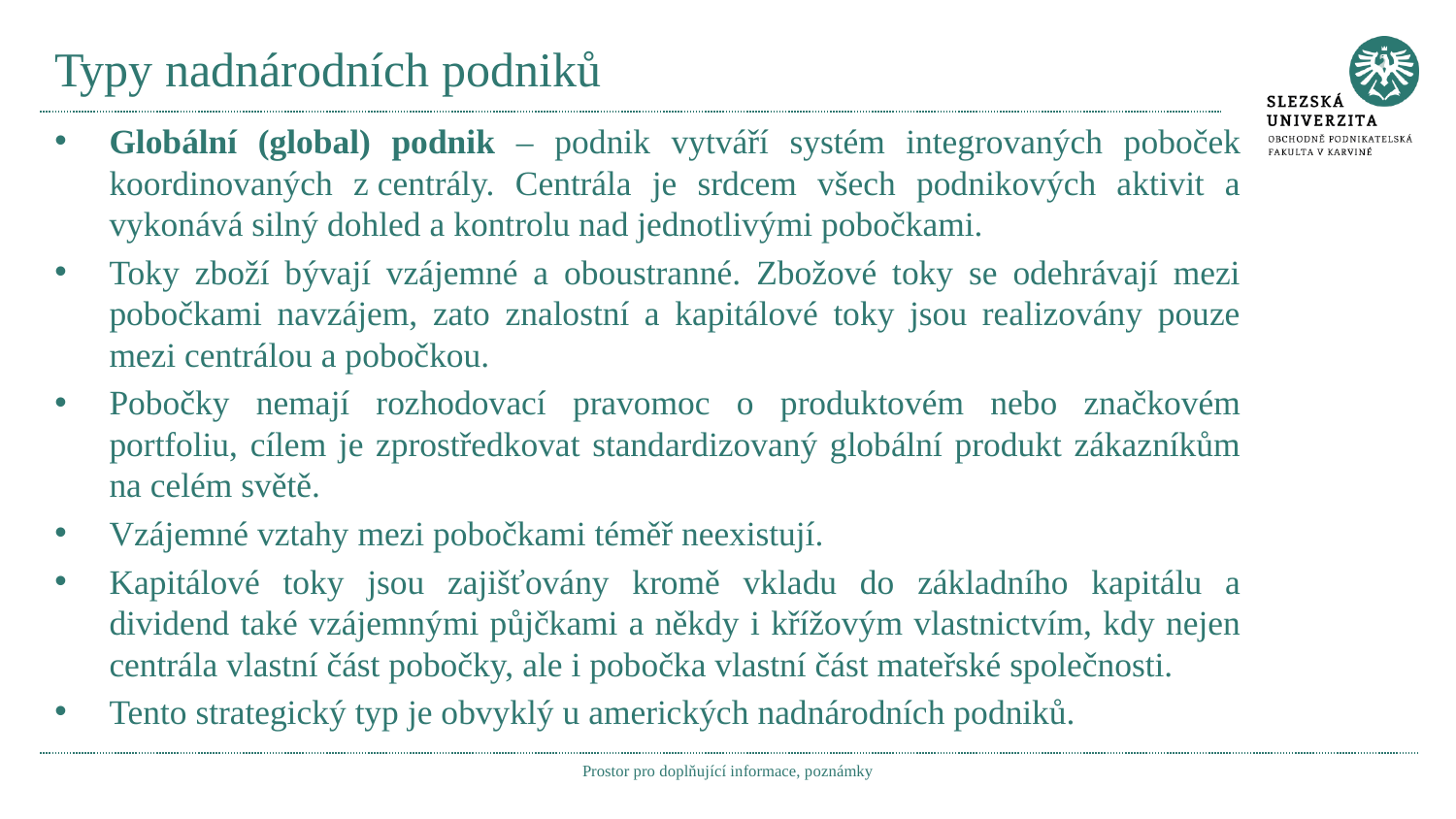

# Typy nadnárodních podniků
Globální (global) podnik – podnik vytváří systém integrovaných poboček koordinovaných z centrály. Centrála je srdcem všech podnikových aktivit a vykonává silný dohled a kontrolu nad jednotlivými pobočkami.
Toky zboží bývají vzájemné a oboustranné. Zbožové toky se odehrávají mezi pobočkami navzájem, zato znalostní a kapitálové toky jsou realizovány pouze mezi centrálou a pobočkou.
Pobočky nemají rozhodovací pravomoc o produktovém nebo značkovém portfoliu, cílem je zprostředkovat standardizovaný globální produkt zákazníkům na celém světě.
Vzájemné vztahy mezi pobočkami téměř neexistují.
Kapitálové toky jsou zajišťovány kromě vkladu do základního kapitálu a dividend také vzájemnými půjčkami a někdy i křížovým vlastnictvím, kdy nejen centrála vlastní část pobočky, ale i pobočka vlastní část mateřské společnosti.
Tento strategický typ je obvyklý u amerických nadnárodních podniků.
Prostor pro doplňující informace, poznámky